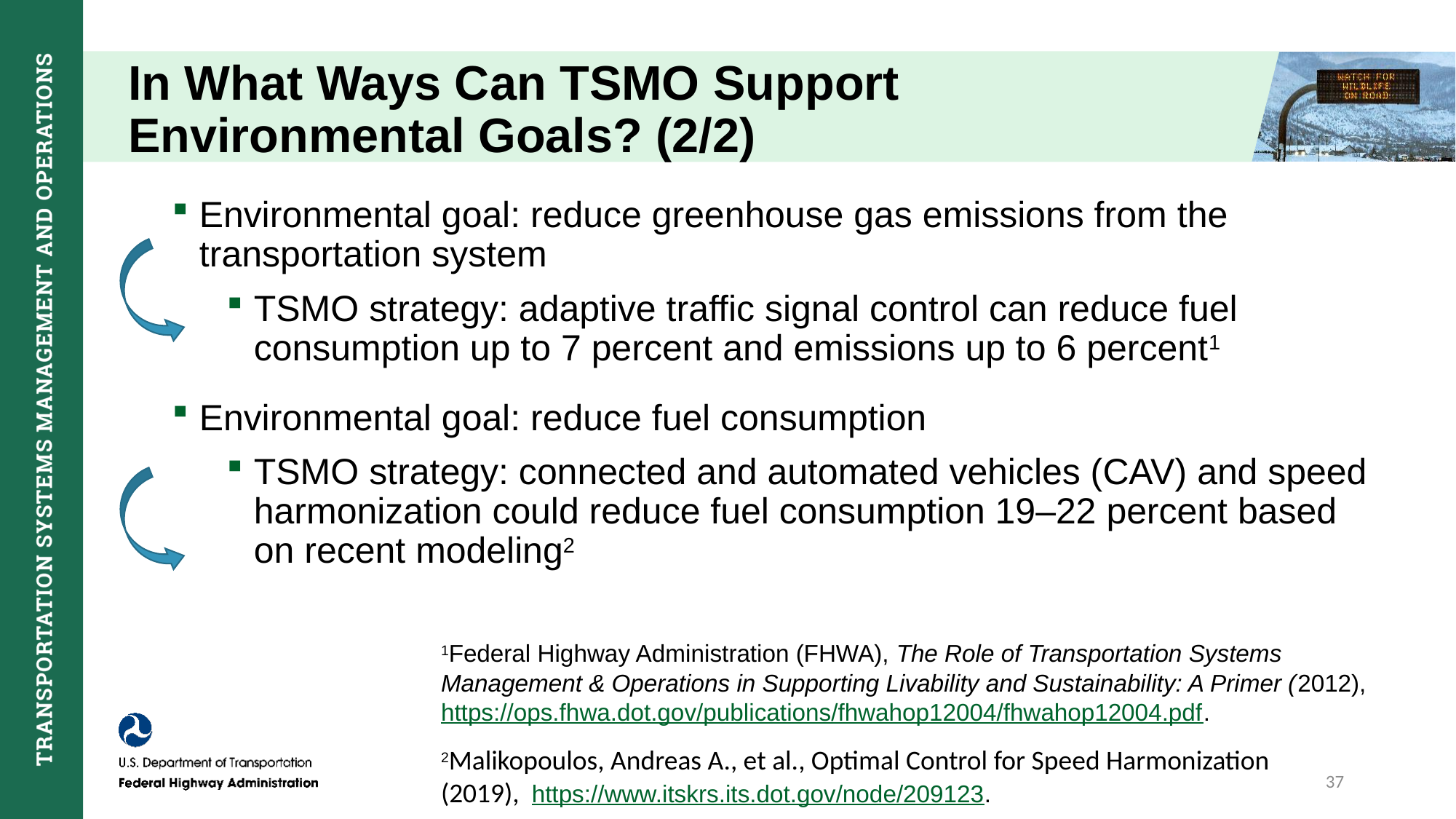

# In What Ways Can TSMO Support Environmental Goals? (2/2)
Environmental goal: reduce greenhouse gas emissions from the transportation system
TSMO strategy: adaptive traffic signal control can reduce fuel consumption up to 7 percent and emissions up to 6 percent1
Environmental goal: reduce fuel consumption
TSMO strategy: connected and automated vehicles (CAV) and speed harmonization could reduce fuel consumption 19–22 percent based on recent modeling2

1Federal Highway Administration (FHWA), The Role of Transportation Systems Management & Operations in Supporting Livability and Sustainability: A Primer (2012), https://ops.fhwa.dot.gov/publications/fhwahop12004/fhwahop12004.pdf.
2Malikopoulos, Andreas A., et al., Optimal Control for Speed Harmonization (2019),  https://www.itskrs.its.dot.gov/node/209123.
37